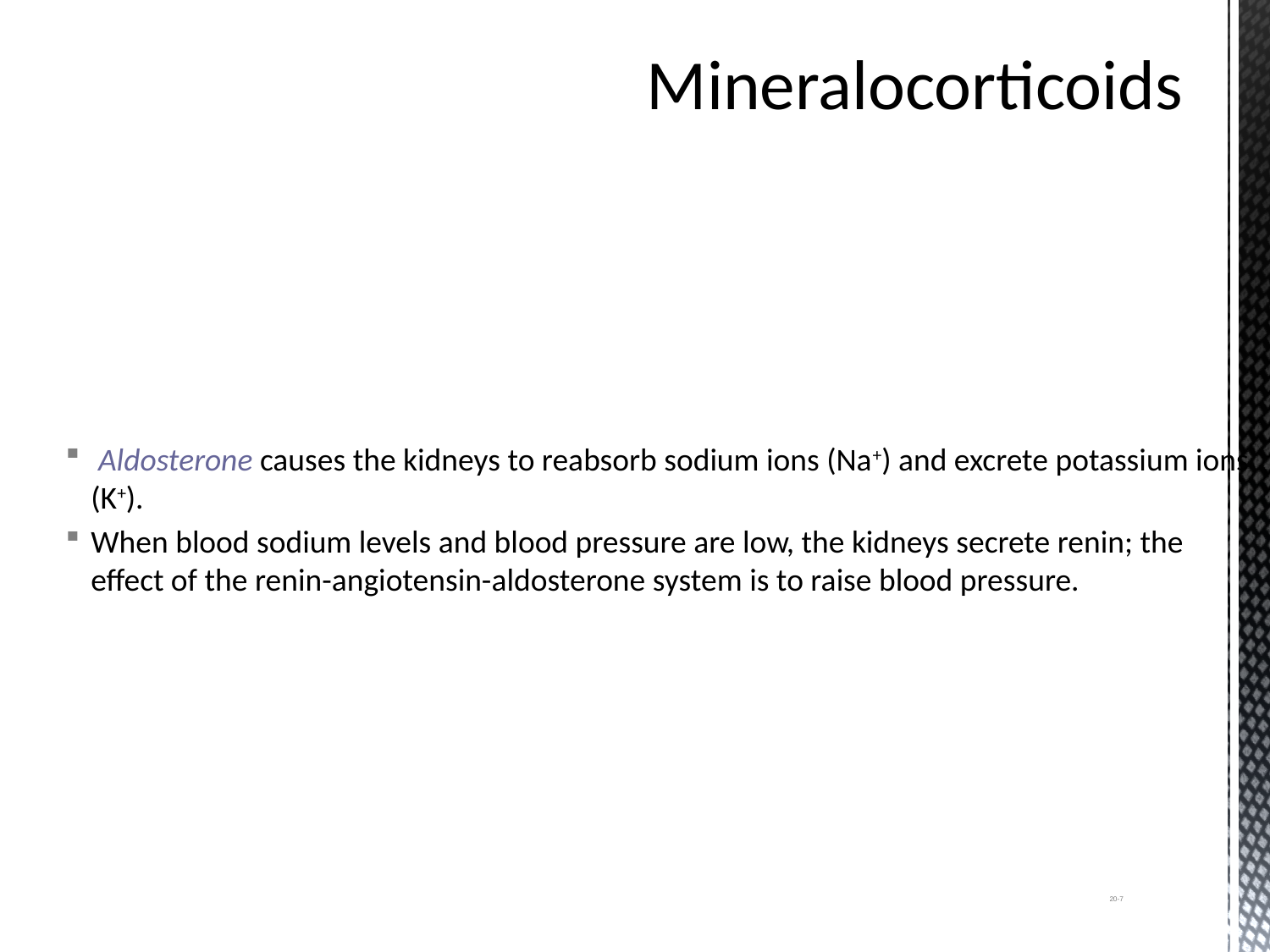

# Mineralocorticoids
 Aldosterone causes the kidneys to reabsorb sodium ions (Na+) and excrete potassium ions (K+).
When blood sodium levels and blood pressure are low, the kidneys secrete renin; the effect of the renin-angiotensin-aldosterone system is to raise blood pressure.
20-7